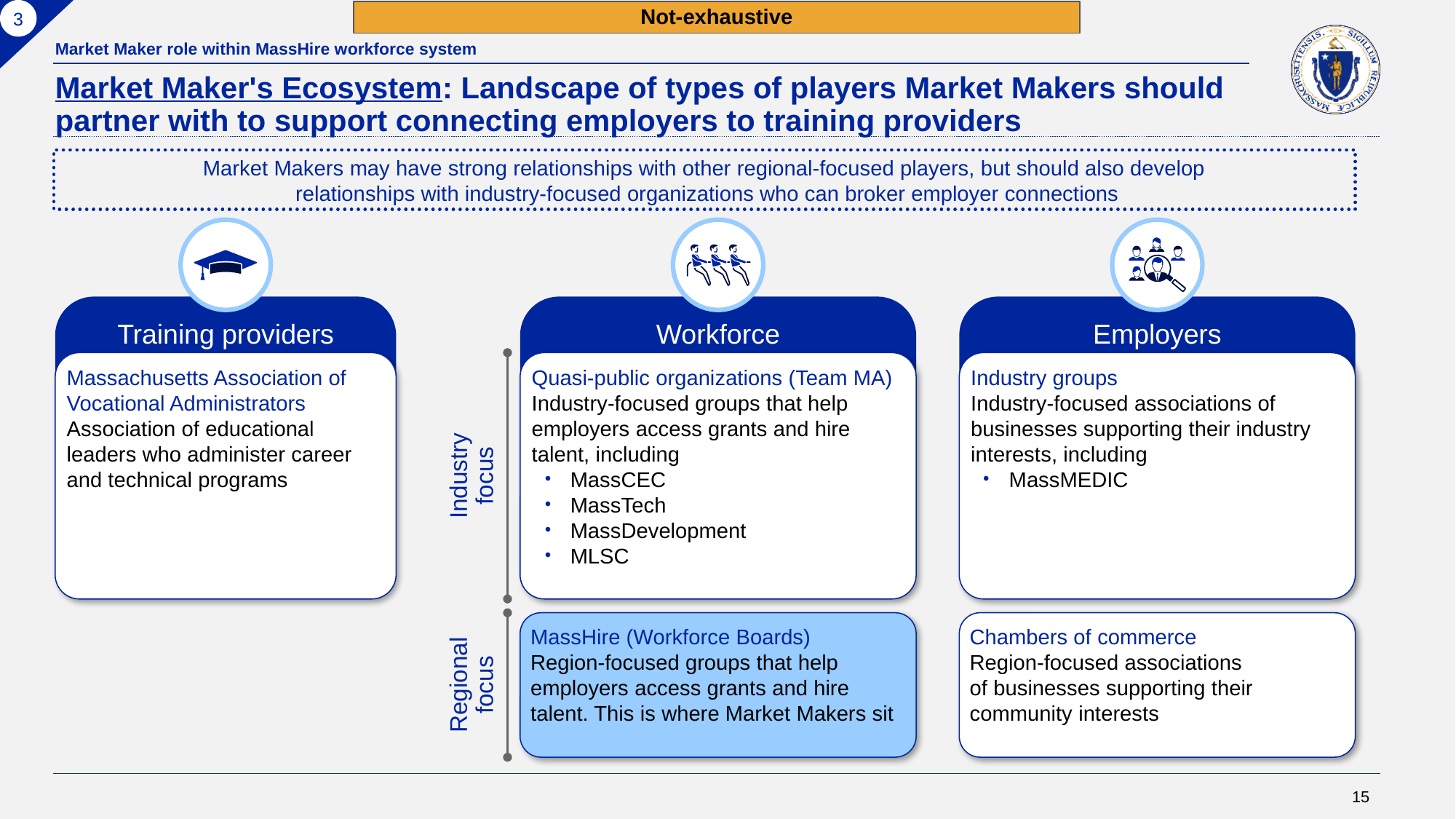

3
Not-exhaustive
Market Maker role within MassHire workforce system
# Market Maker's Ecosystem: Landscape of types of players Market Makers should partner with to support connecting employers to training providers
Market Makers may have strong relationships with other regional-focused players, but should also develop
 relationships with industry-focused organizations who can broker employer connections

Training providers
Workforce
Employers
Massachusetts Association of Vocational Administrators
Association of educational leaders who administer career and technical programs
​
Quasi-public organizations (Team MA)
Industry-focused groups that help employers access grants and hire talent, including
MassCEC
MassTech
MassDevelopment
MLSC
Industry groups
Industry-focused associations of businesses supporting their industry interests, including
MassMEDIC

Industry
focus
MassHire (Workforce Boards)
Region-focused groups that help employers access grants and hire talent. This is where Market Makers sit

Chambers of commerce
Region-focused associations
of businesses supporting their community interests
Regional
focus